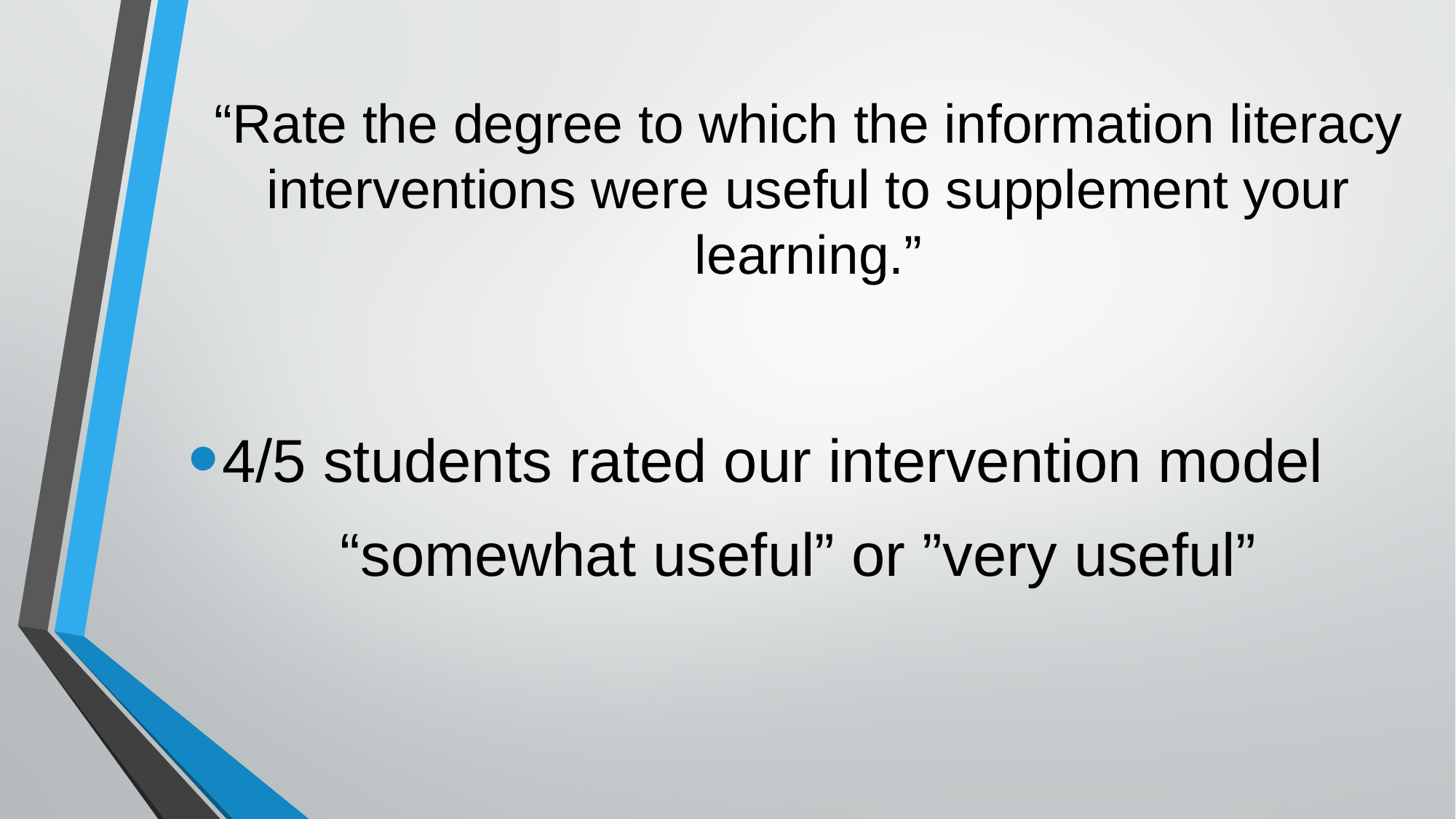

# “Rate the degree to which the information literacy interventions were useful to supplement your learning.”
4/5 students rated our intervention model
         “somewhat useful” or ”very useful”